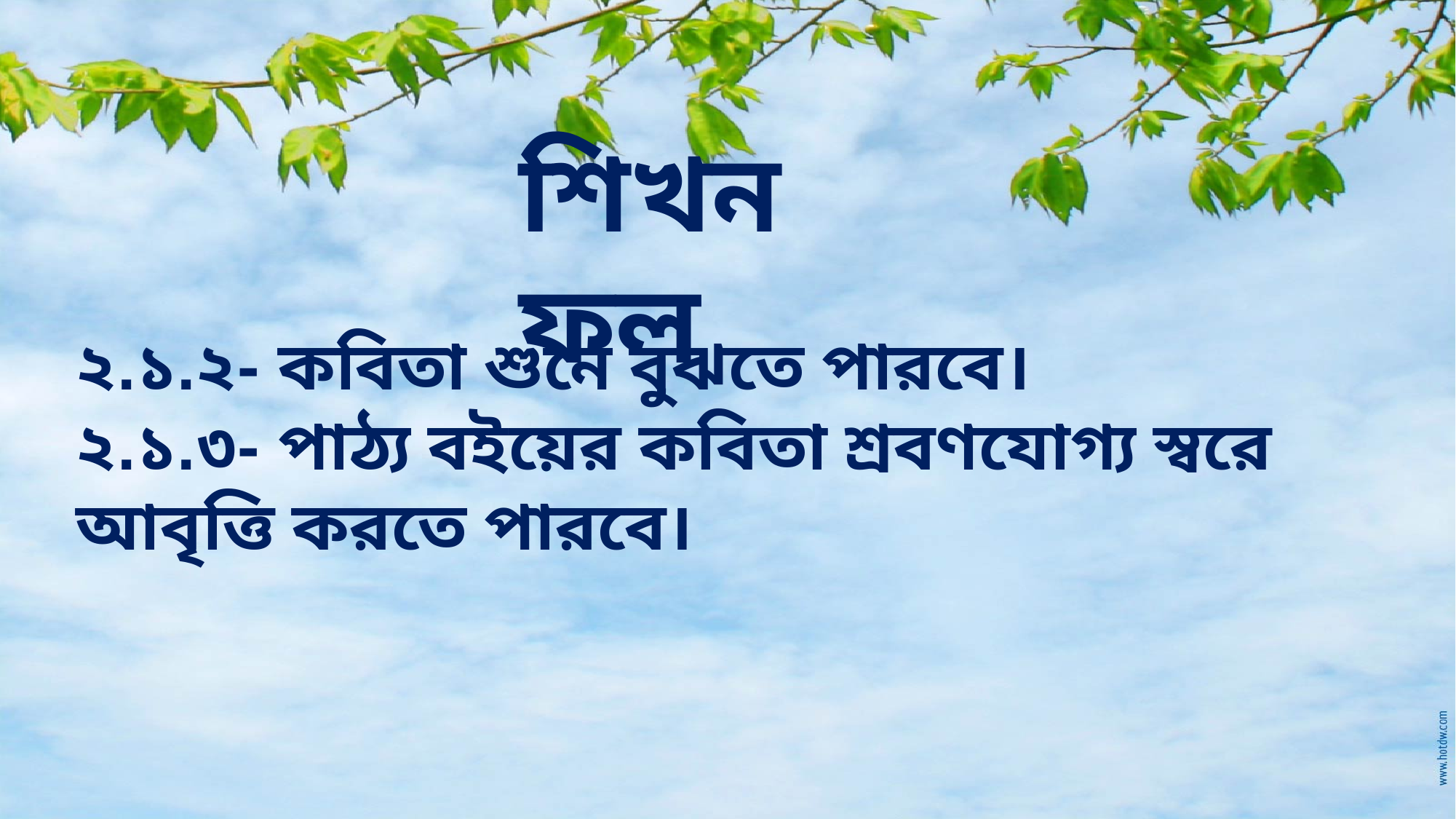

শিখনফল
২.১.২- কবিতা শুনে বুঝতে পারবে।
২.১.৩- পাঠ্য বইয়ের কবিতা শ্রবণযোগ্য স্বরে আবৃত্তি করতে পারবে।